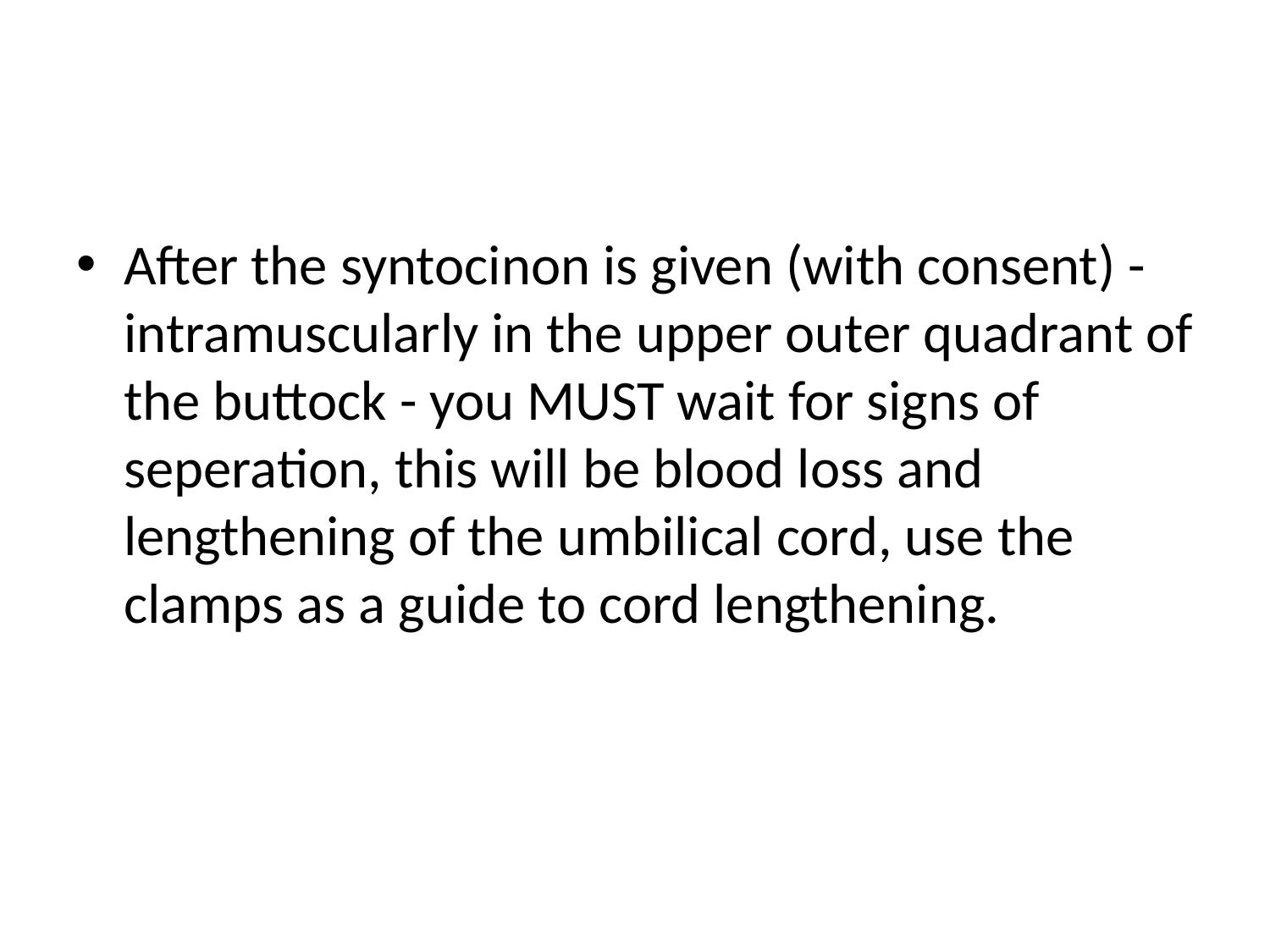

After the syntocinon is given (with consent) - intramuscularly in the upper outer quadrant of the buttock - you MUST wait for signs of seperation, this will be blood loss and lengthening of the umbilical cord, use the clamps as a guide to cord lengthening.